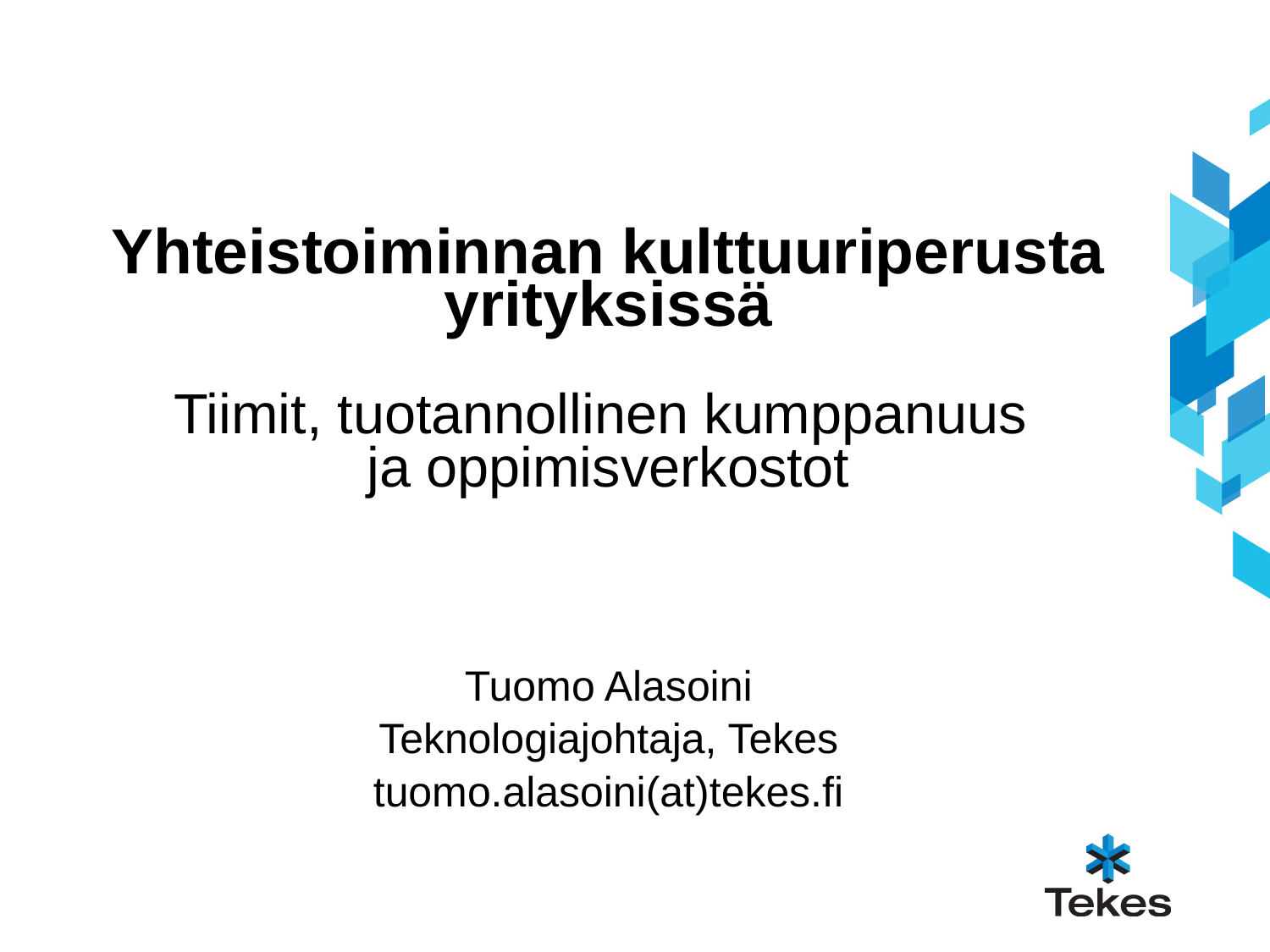

# Yhteistoiminnan kulttuuriperusta yrityksissä Tiimit, tuotannollinen kumppanuus ja oppimisverkostot Tuomo Alasoini Teknologiajohtaja, Tekes tuomo.alasoini(at)tekes.fi